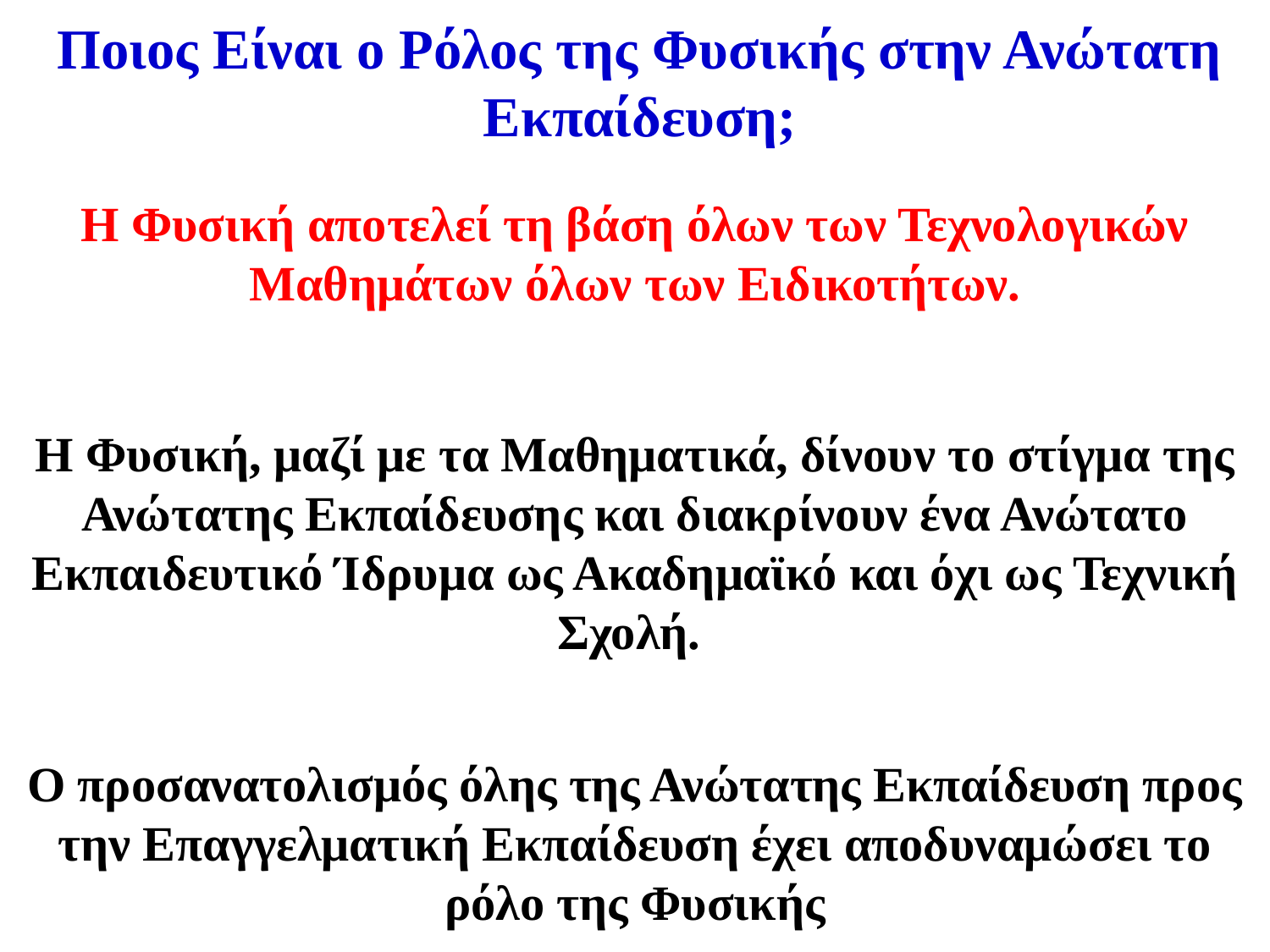

Ποιος Είναι ο Ρόλος της Φυσικής στην Ανώτατη Εκπαίδευση;
Η Φυσική αποτελεί τη βάση όλων των Τεχνολογικών Μαθημάτων όλων των Ειδικοτήτων.
Η Φυσική, μαζί με τα Μαθηματικά, δίνουν το στίγμα της Ανώτατης Εκπαίδευσης και διακρίνουν ένα Ανώτατο Εκπαιδευτικό Ίδρυμα ως Ακαδημαϊκό και όχι ως Τεχνική Σχολή.
O προσανατολισμός όλης της Ανώτατης Εκπαίδευση προς την Επαγγελματική Εκπαίδευση έχει αποδυναμώσει το ρόλο της Φυσικής